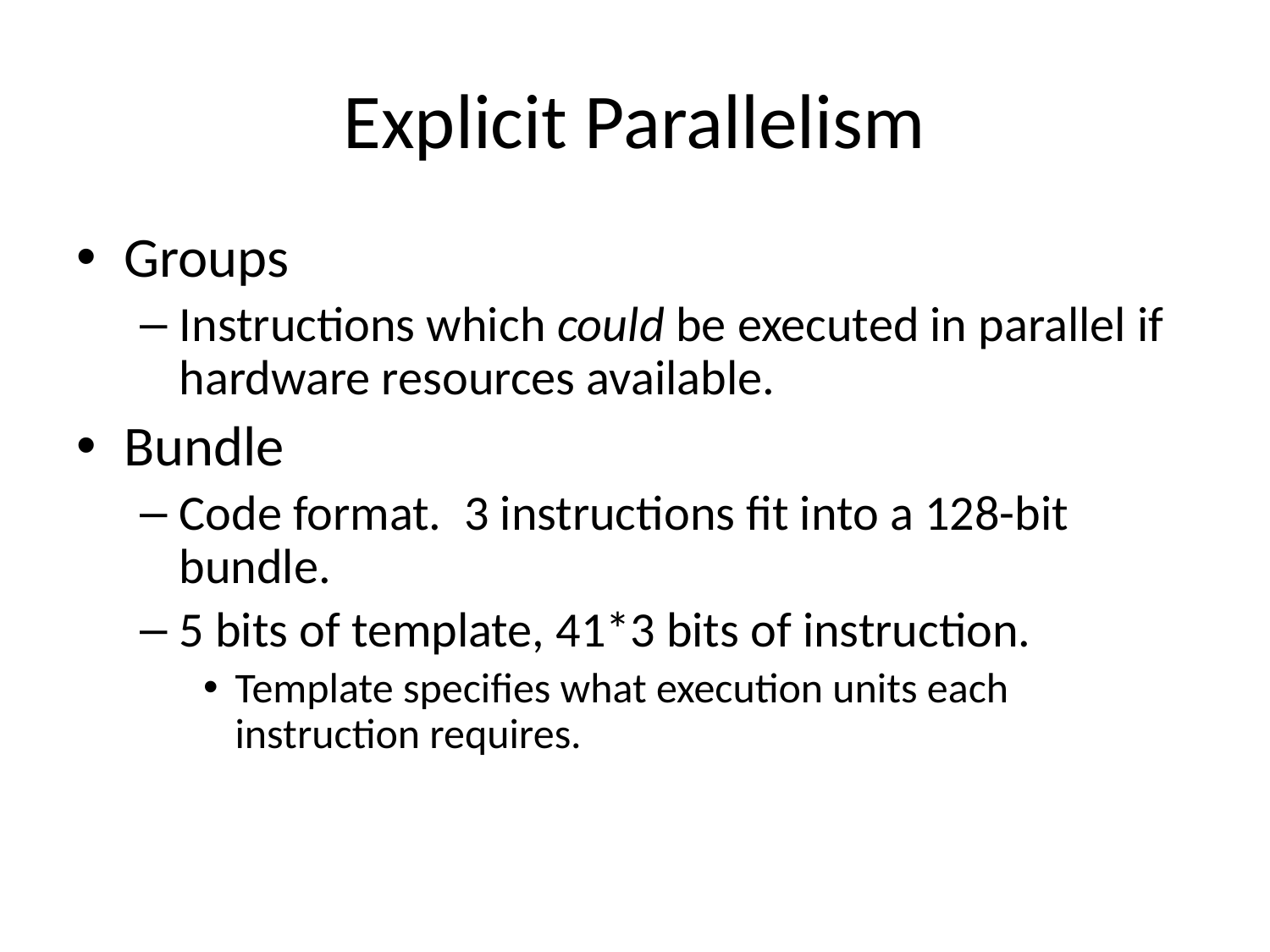

# Explicit Parallelism
Groups
Instructions which could be executed in parallel if hardware resources available.
Bundle
Code format.  3 instructions fit into a 128-bit bundle.
5 bits of template, 41*3 bits of instruction.
Template specifies what execution units each instruction requires.